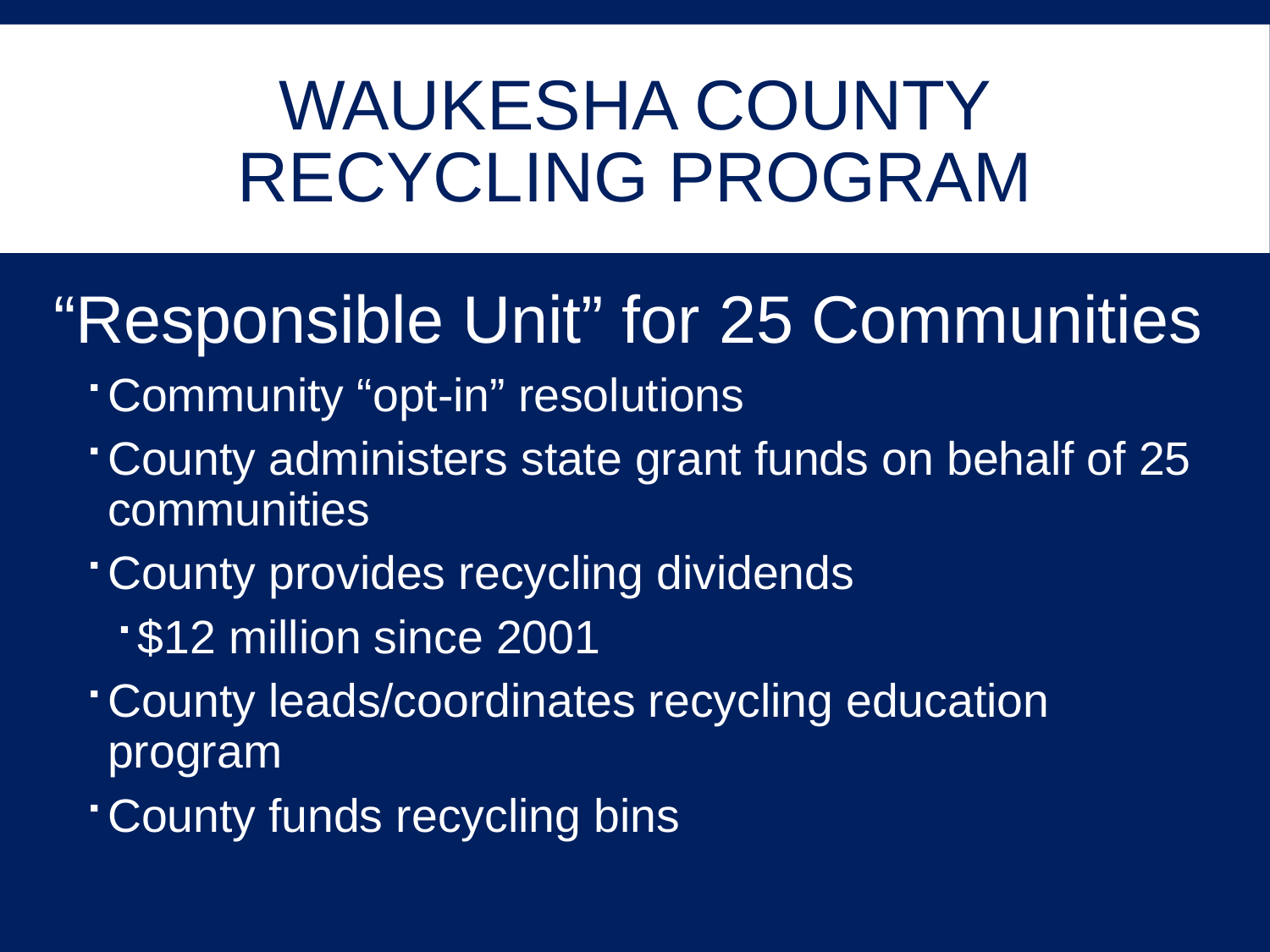

# Waukesha County Recycling Program
“Responsible Unit” for 25 Communities
Community “opt-in” resolutions
County administers state grant funds on behalf of 25 communities
County provides recycling dividends
$12 million since 2001
County leads/coordinates recycling education program
County funds recycling bins